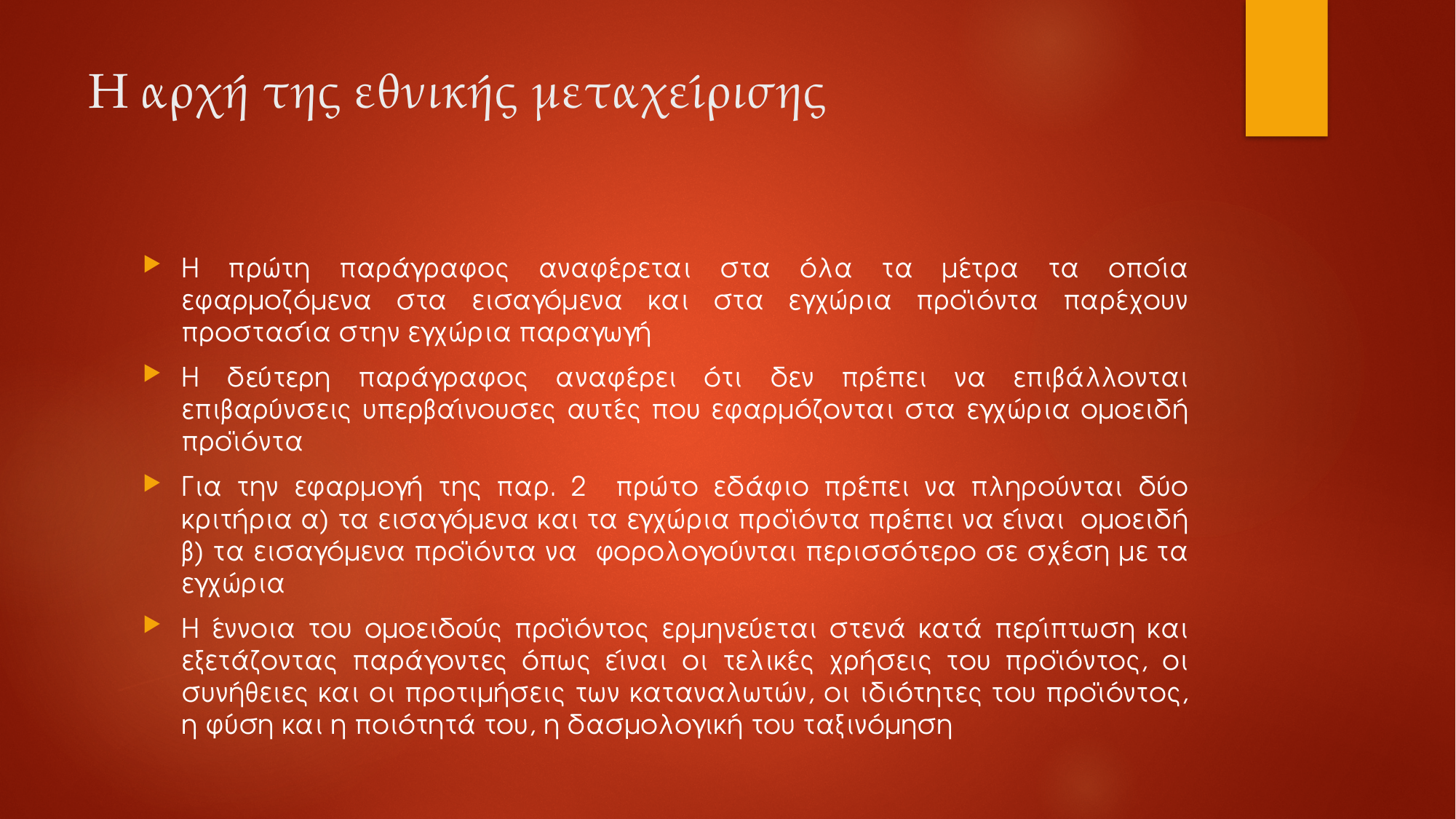

# Η αρχή της εθνικής μεταχείρισης
Η πρώτη παράγραφος αναφέρεται στα όλα τα μέτρα τα οποία εφαρμοζόμενα στα εισαγόμενα και στα εγχώρια προϊόντα παρέχουν προστασία στην εγχώρια παραγωγή
Η δεύτερη παράγραφος αναφέρει ότι δεν πρέπει να επιβάλλονται επιβαρύνσεις υπερβαίνουσες αυτές που εφαρμόζονται στα εγχώρια ομοειδή προϊόντα
Για την εφαρμογή της παρ. 2  πρώτο εδάφιο πρέπει να πληρούνται δύο κριτήρια α) τα εισαγόμενα και τα εγχώρια προϊόντα πρέπει να είναι  ομοειδή β) τα εισαγόμενα προϊόντα να  φορολογούνται περισσότερο σε σχέση με τα εγχώρια
Η έννοια του ομοειδούς προϊόντος ερμηνεύεται στενά κατά περίπτωση και εξετάζοντας παράγοντες όπως είναι οι τελικές χρήσεις του προϊόντος, οι συνήθειες και οι προτιμήσεις των καταναλωτών, οι ιδιότητες του προϊόντος, η φύση και η ποιότητά του, η δασμολογική του ταξινόμηση